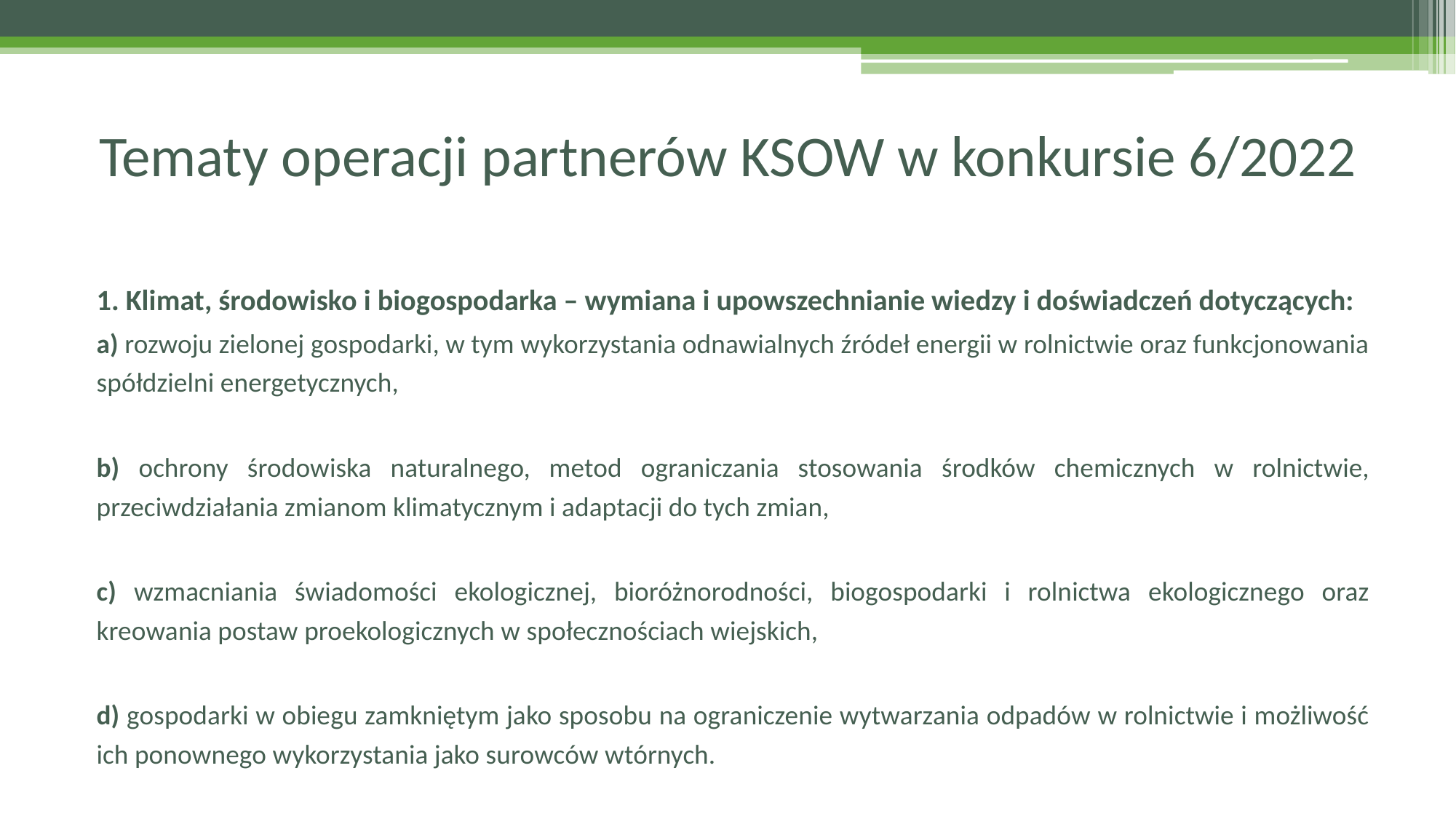

# Tematy operacji partnerów KSOW w konkursie 6/2022
1. Klimat, środowisko i biogospodarka – wymiana i upowszechnianie wiedzy i doświadczeń dotyczących:
a) rozwoju zielonej gospodarki, w tym wykorzystania odnawialnych źródeł energii w rolnictwie oraz funkcjonowania spółdzielni energetycznych,

b) ochrony środowiska naturalnego, metod ograniczania stosowania środków chemicznych w rolnictwie, przeciwdziałania zmianom klimatycznym i adaptacji do tych zmian,

c) wzmacniania świadomości ekologicznej, bioróżnorodności, biogospodarki i rolnictwa ekologicznego oraz kreowania postaw proekologicznych w społecznościach wiejskich,

d) gospodarki w obiegu zamkniętym jako sposobu na ograniczenie wytwarzania odpadów w rolnictwie i możliwość ich ponownego wykorzystania jako surowców wtórnych.